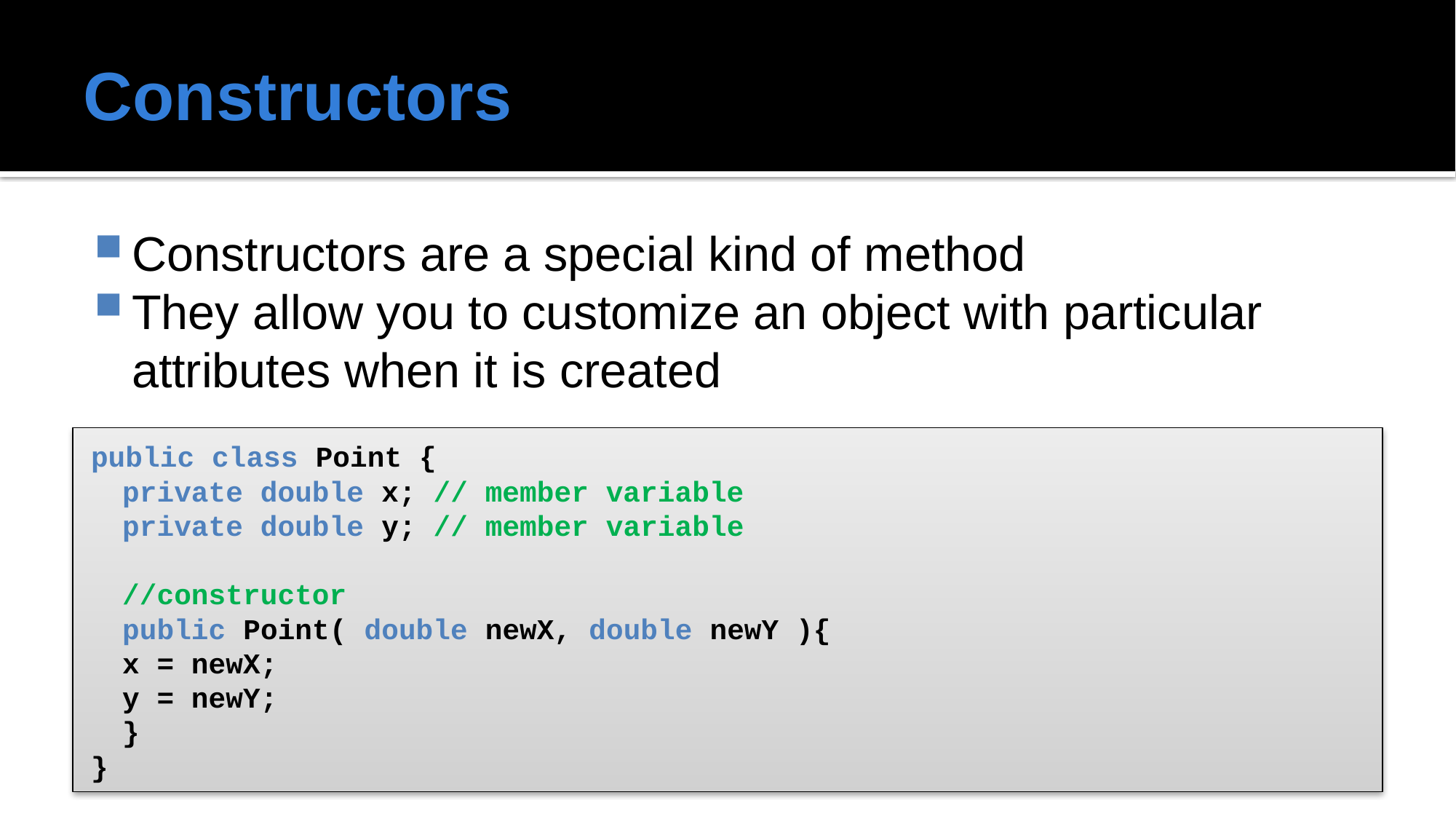

# Constructors
Constructors are a special kind of method
They allow you to customize an object with particular attributes when it is created
public class Point {
	private double x; // member variable
	private double y; // member variable

	//constructor
	public Point( double newX, double newY ){
		x = newX;
		y = newY;
	}
}